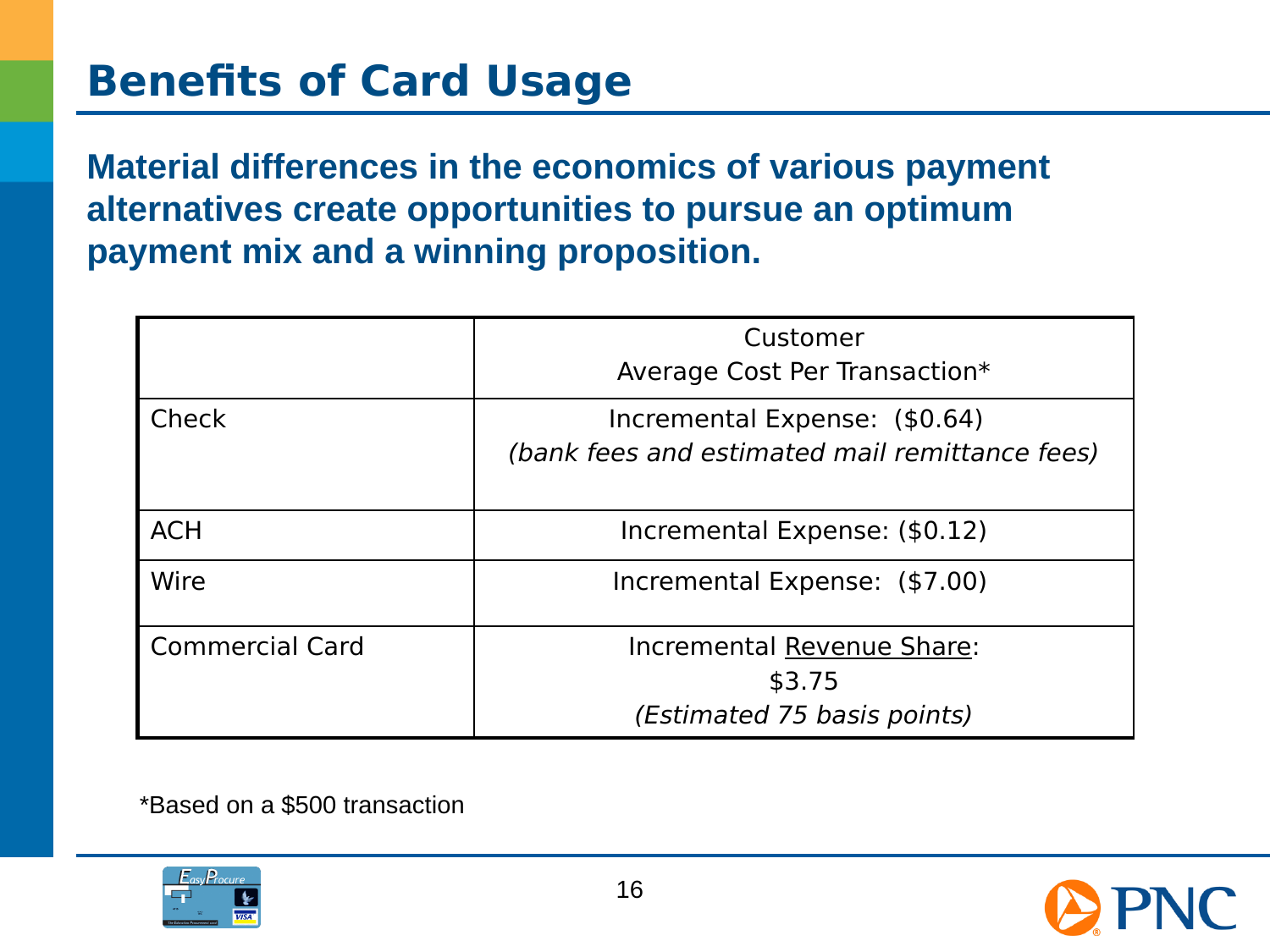

Benefits of Card Usage
Material differences in the economics of various payment alternatives create opportunities to pursue an optimum payment mix and a winning proposition.
|  | Customer Average Cost Per Transaction\* |
| --- | --- |
| Check | Incremental Expense: ($0.64) (bank fees and estimated mail remittance fees) |
| ACH | Incremental Expense: ($0.12) |
| Wire | Incremental Expense: ($7.00) |
| Commercial Card | Incremental Revenue Share: $3.75 (Estimated 75 basis points) |
*Based on a $500 transaction

16